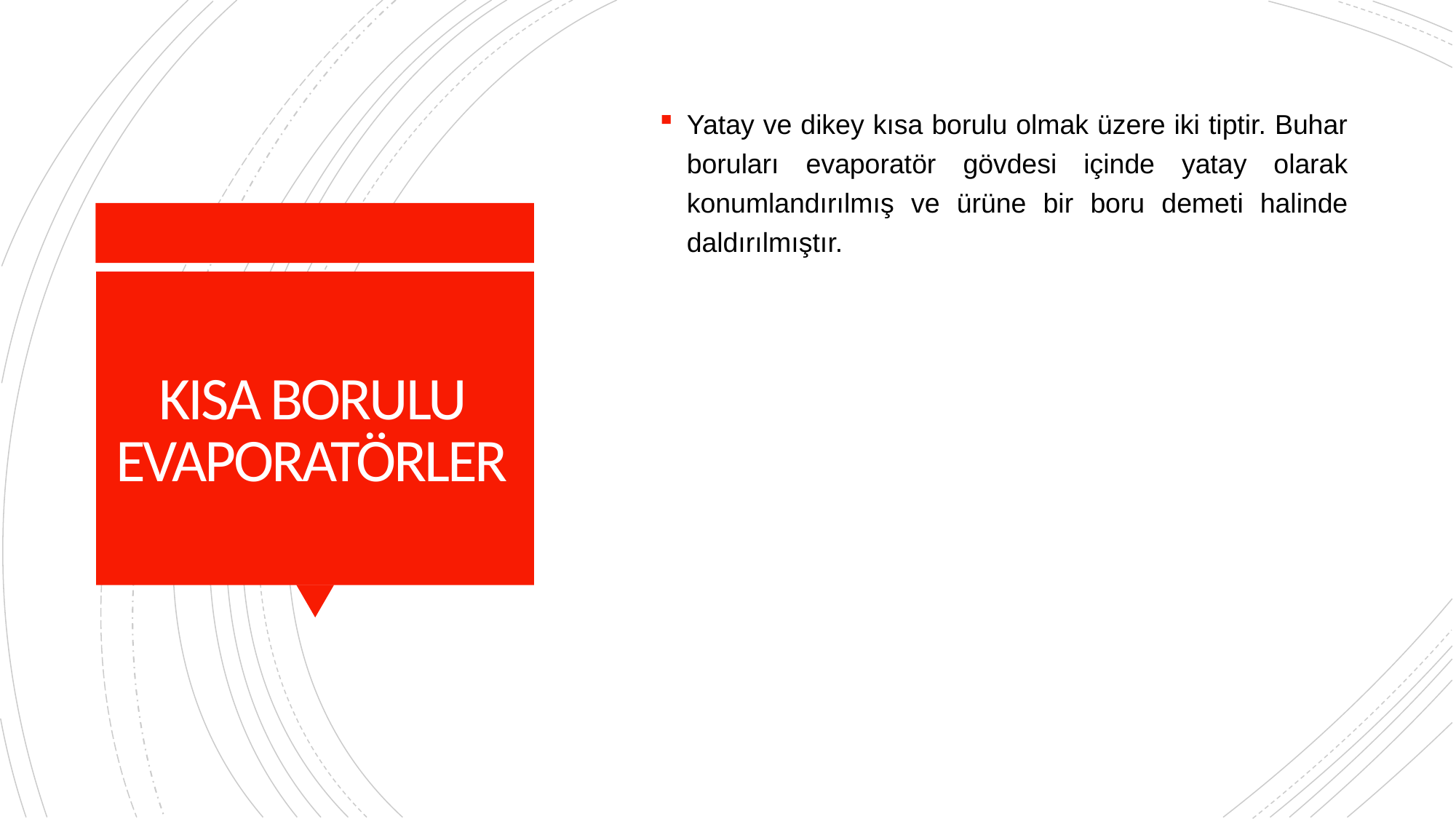

Yatay ve dikey kısa borulu olmak üzere iki tiptir. Buhar boruları evaporatör gövdesi içinde yatay olarak konumlandırılmış ve ürüne bir boru demeti halinde daldırılmıştır.
# KISA BORULU EVAPORATÖRLER